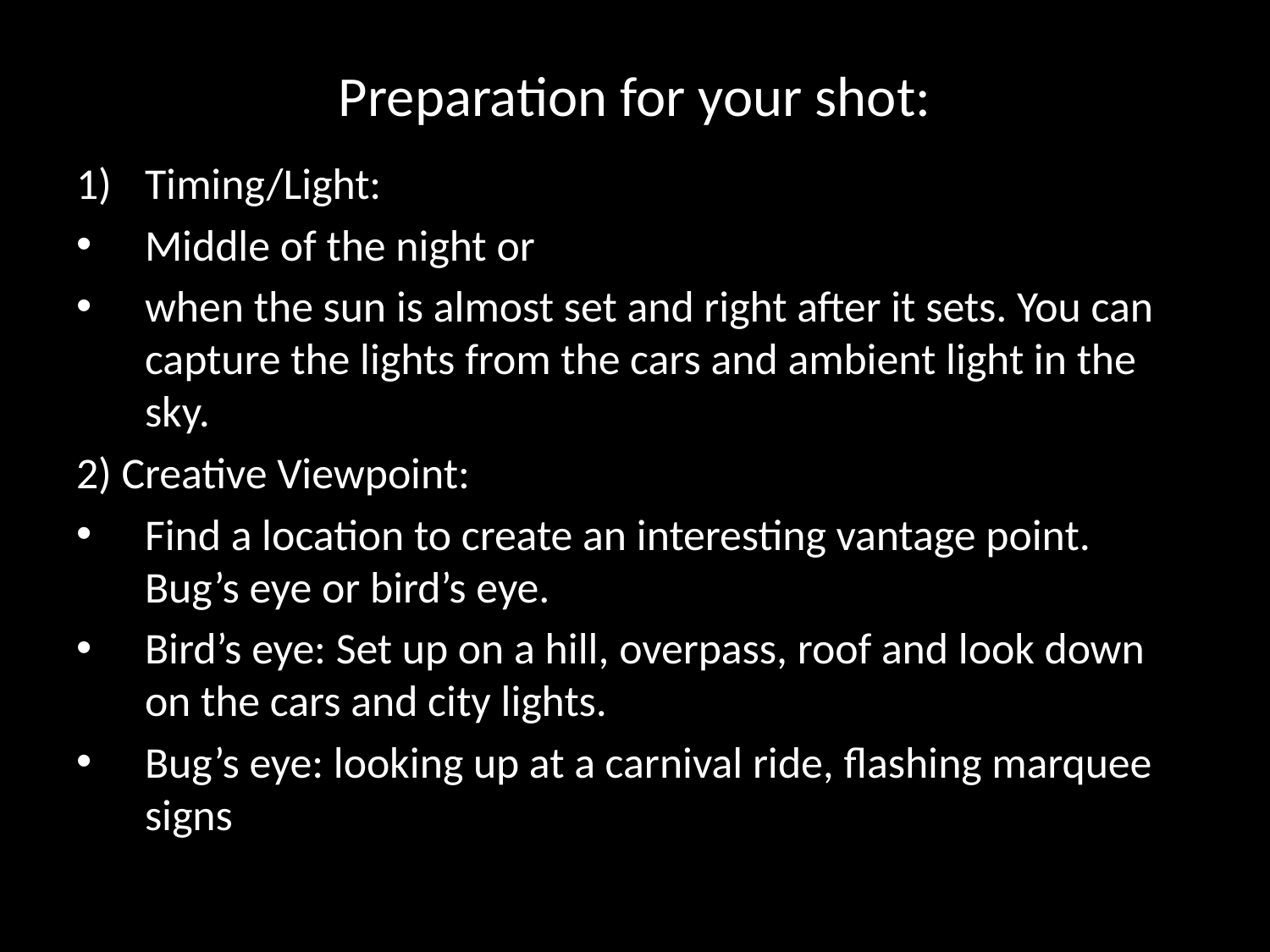

# Preparation for your shot:
Timing/Light:
Middle of the night or
when the sun is almost set and right after it sets. You can capture the lights from the cars and ambient light in the sky.
2) Creative Viewpoint:
Find a location to create an interesting vantage point. Bug’s eye or bird’s eye.
Bird’s eye: Set up on a hill, overpass, roof and look down on the cars and city lights.
Bug’s eye: looking up at a carnival ride, flashing marquee signs